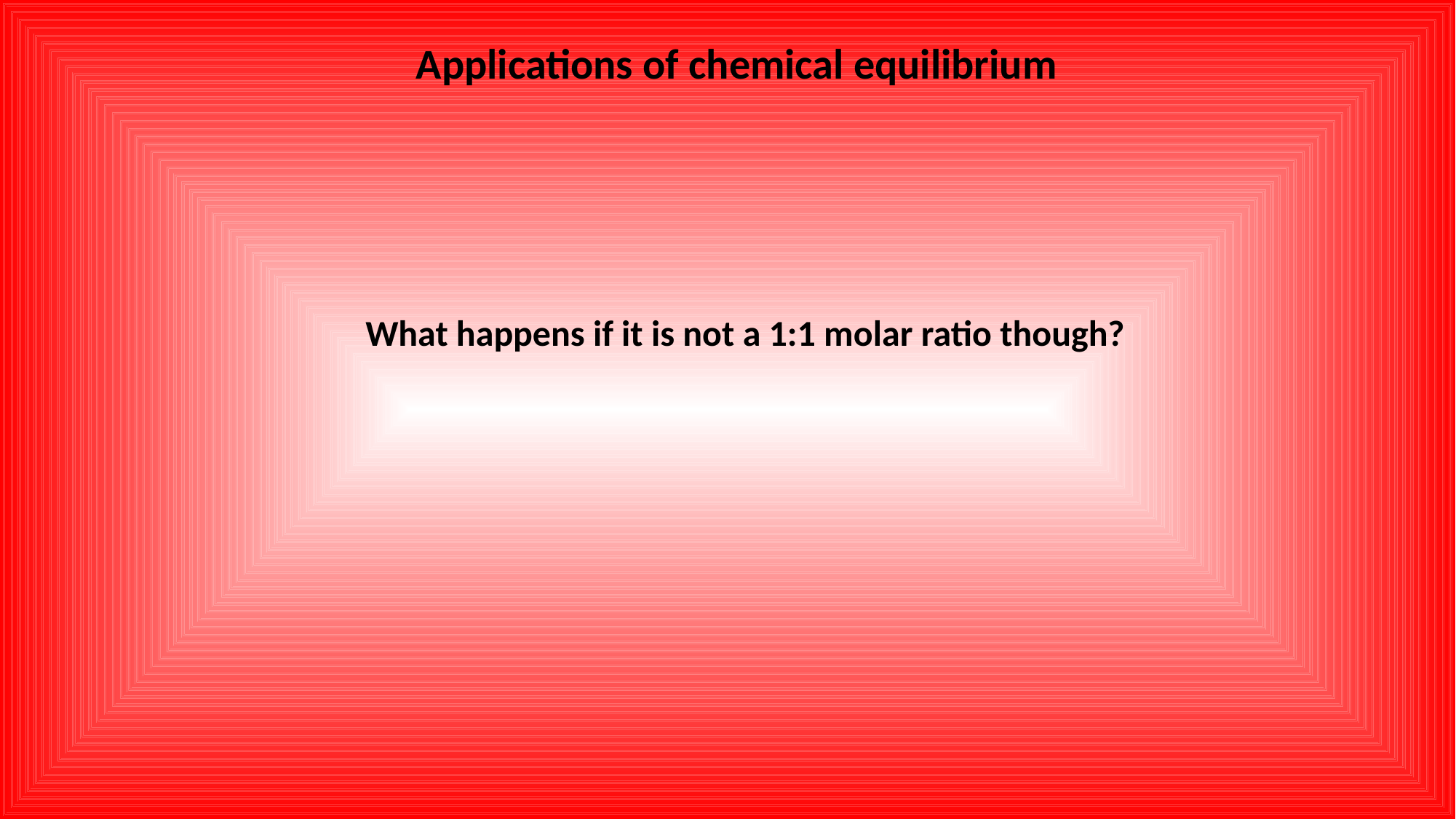

Applications of chemical equilibrium
What happens if it is not a 1:1 molar ratio though?